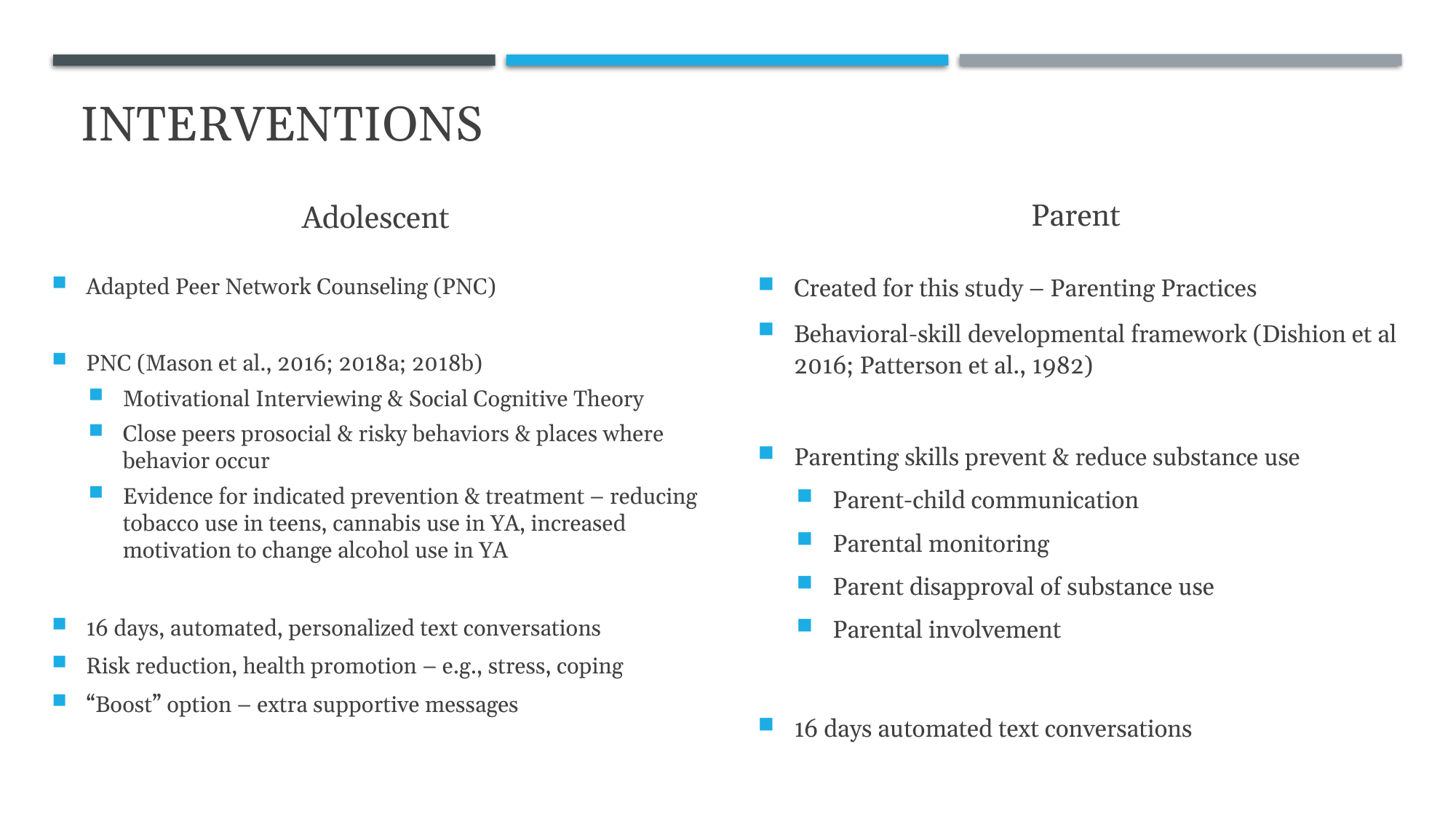

# Interventions
Adolescent
Parent
Adapted Peer Network Counseling (PNC)

PNC (Mason et al., 2016; 2018a; 2018b)
Motivational Interviewing & Social Cognitive Theory
Close peers prosocial & risky behaviors & places where behavior occur
Evidence for indicated prevention & treatment – reducing tobacco use in teens, cannabis use in YA, increased motivation to change alcohol use in YA

16 days, automated, personalized text conversations
Risk reduction, health promotion – e.g., stress, coping
“Boost” option – extra supportive messages
Created for this study – Parenting Practices
Behavioral-skill developmental framework (Dishion et al 2016; Patterson et al., 1982)

Parenting skills prevent & reduce substance use
Parent-child communication
Parental monitoring
Parent disapproval of substance use
Parental involvement

16 days automated text conversations